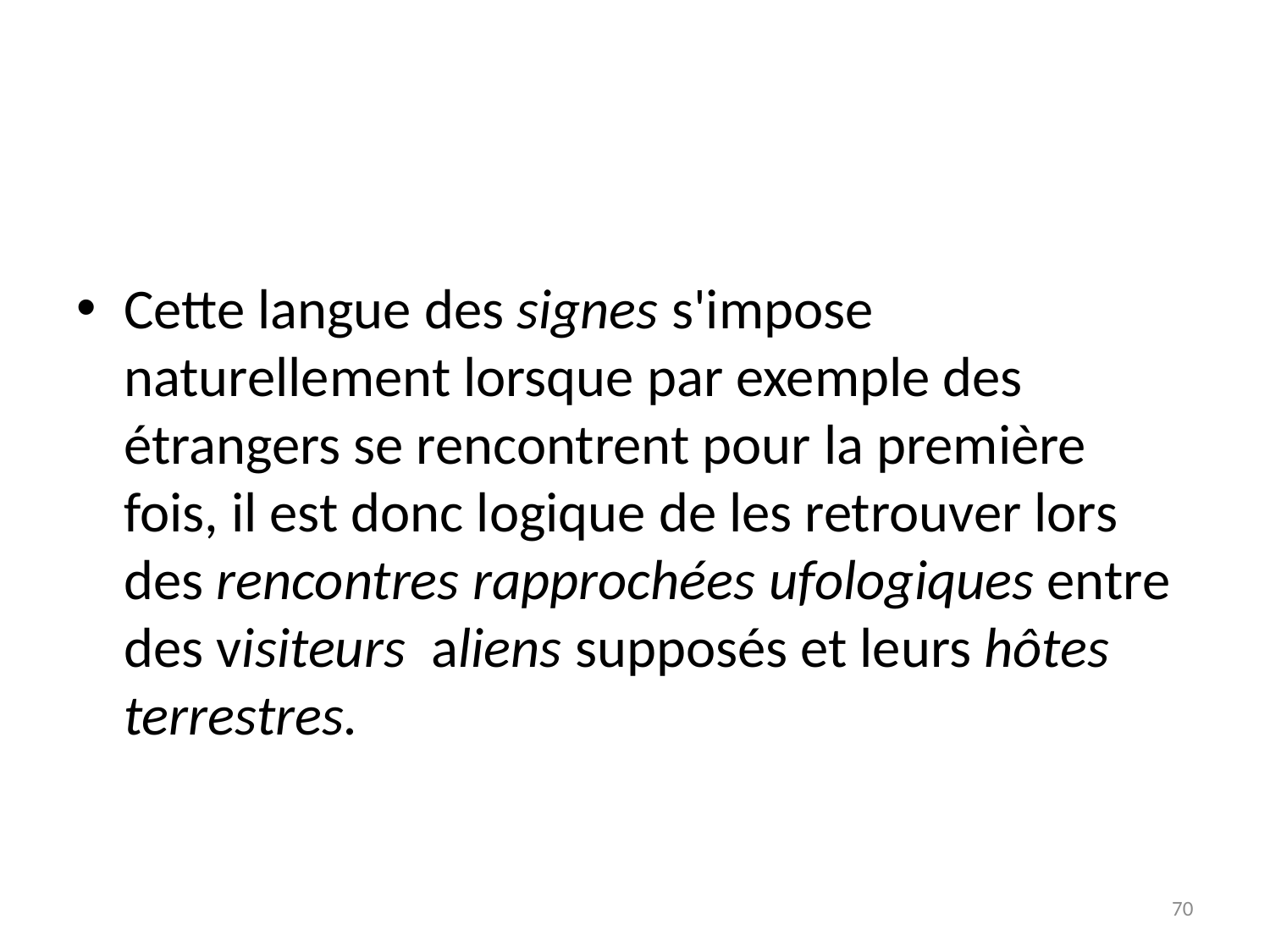

# Cette langue des signes s'impose naturellement lorsque par exemple des étrangers se rencontrent pour la première fois, il est donc logique de les retrouver lors des rencontres rapprochées ufologiques entre des visiteurs  aliens supposés et leurs hôtes terrestres.
70